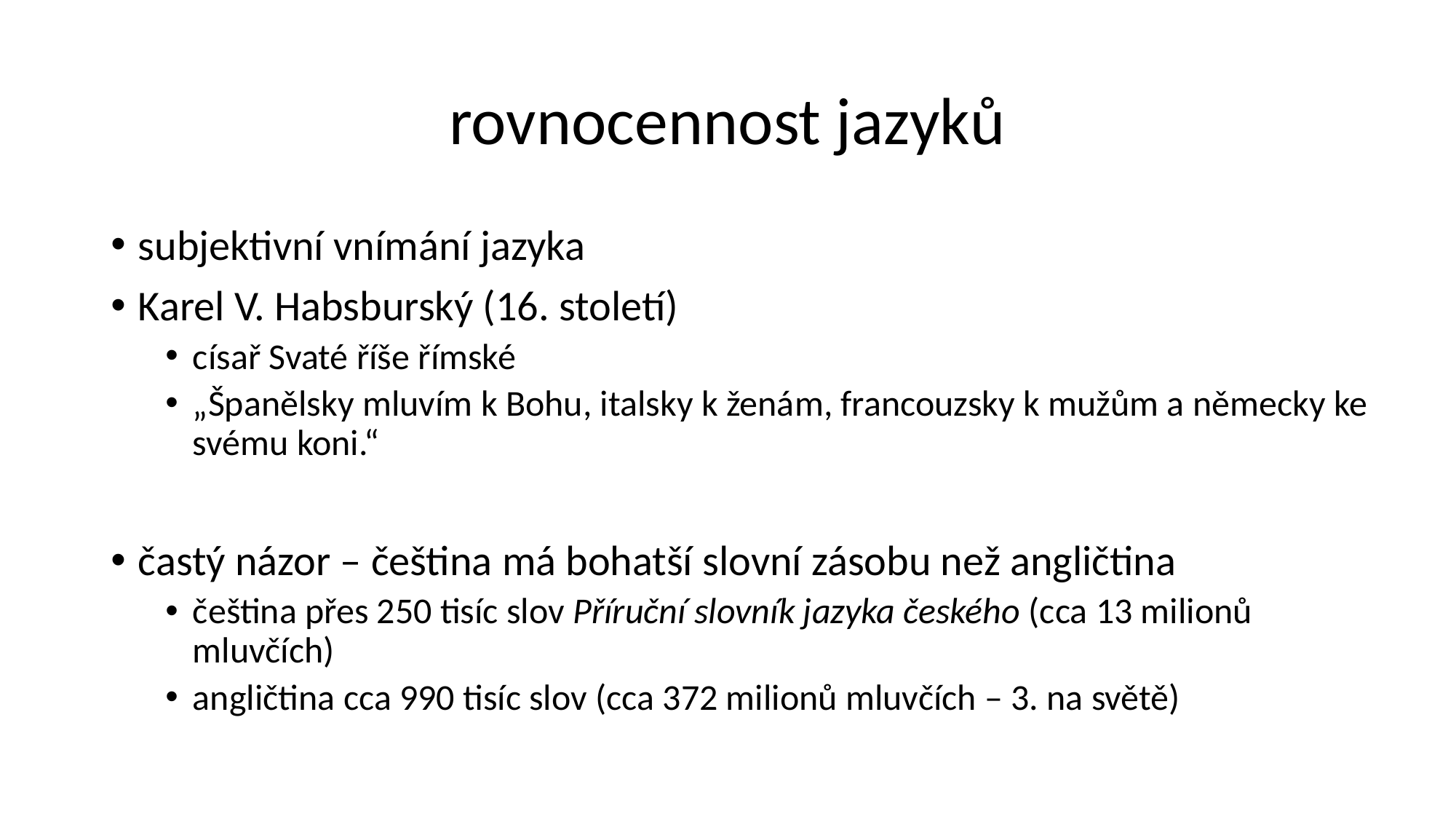

# rovnocennost jazyků
subjektivní vnímání jazyka
Karel V. Habsburský (16. století)
císař Svaté říše římské
„Španělsky mluvím k Bohu, italsky k ženám, francouzsky k mužům a německy ke svému koni.“

častý názor – čeština má bohatší slovní zásobu než angličtina
čeština přes 250 tisíc slov Příruční slovník jazyka českého (cca 13 milionů mluvčích)
angličtina cca 990 tisíc slov (cca 372 milionů mluvčích – 3. na světě)